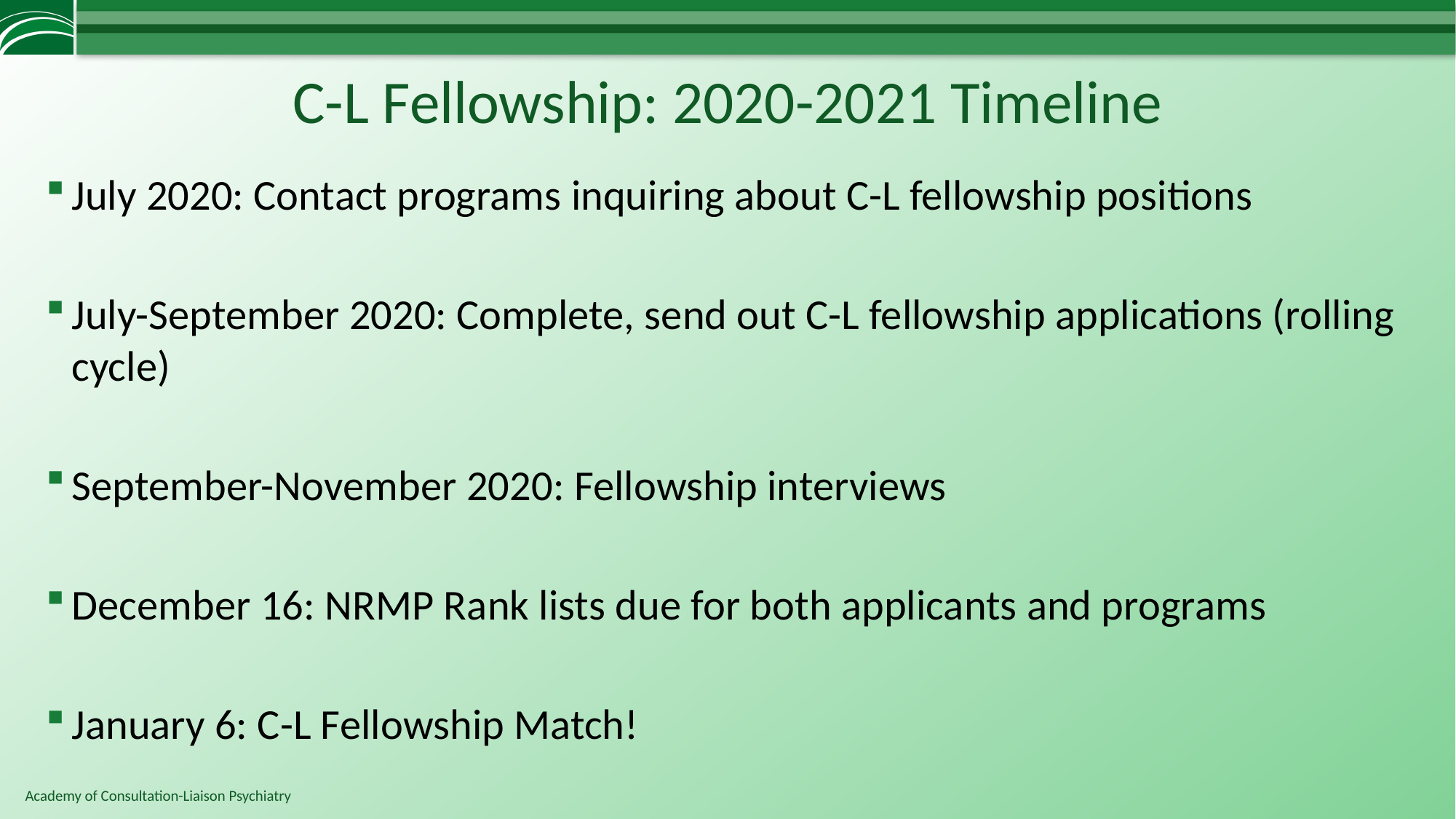

# C-L Fellowship: 2020-2021 Timeline
July 2020: Contact programs inquiring about C-L fellowship positions

July-September 2020: Complete, send out C-L fellowship applications (rolling cycle)

September-November 2020: Fellowship interviews

December 16: NRMP Rank lists due for both applicants and programs

January 6: C-L Fellowship Match!